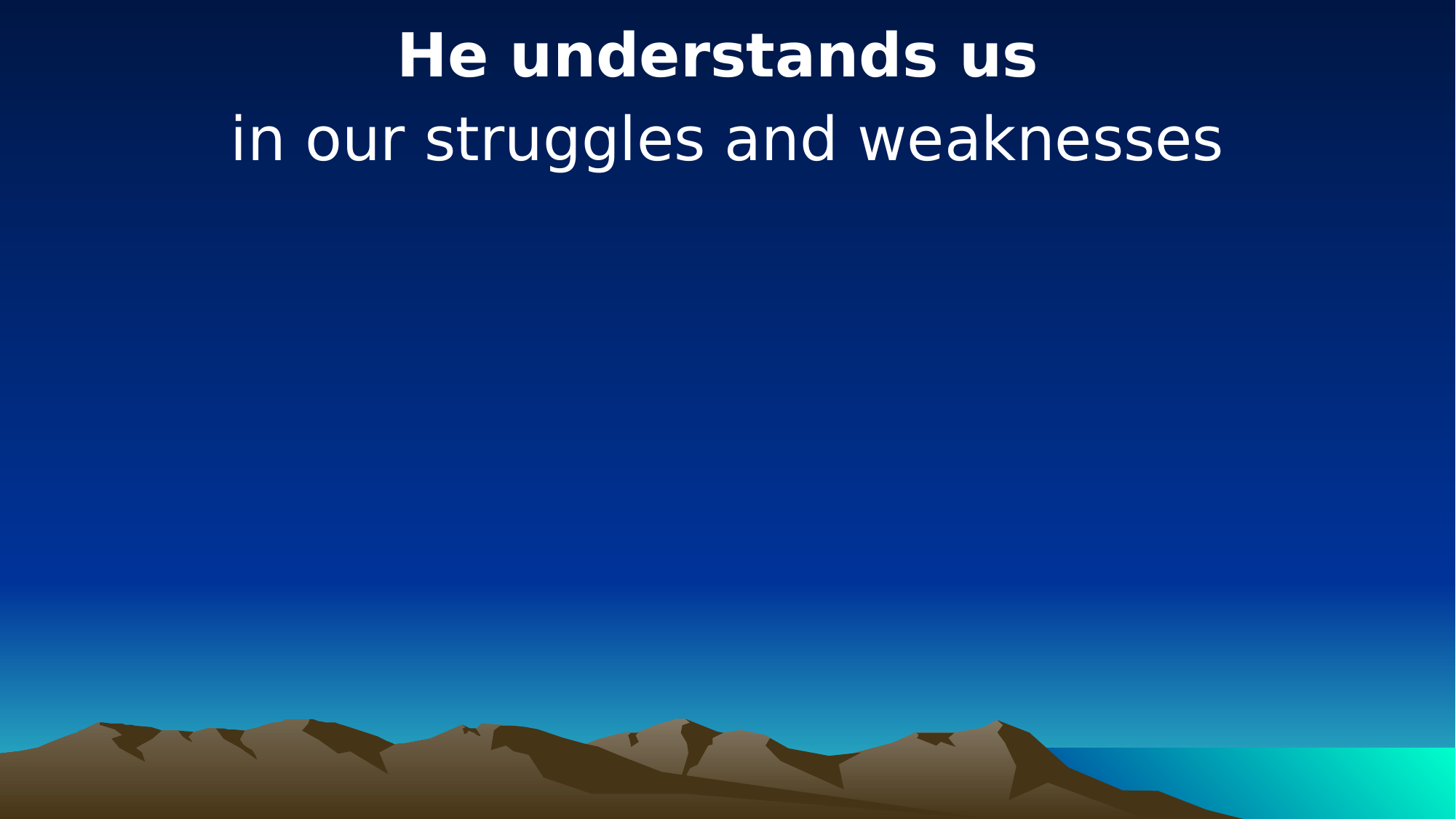

He understands us
in our struggles and weaknesses